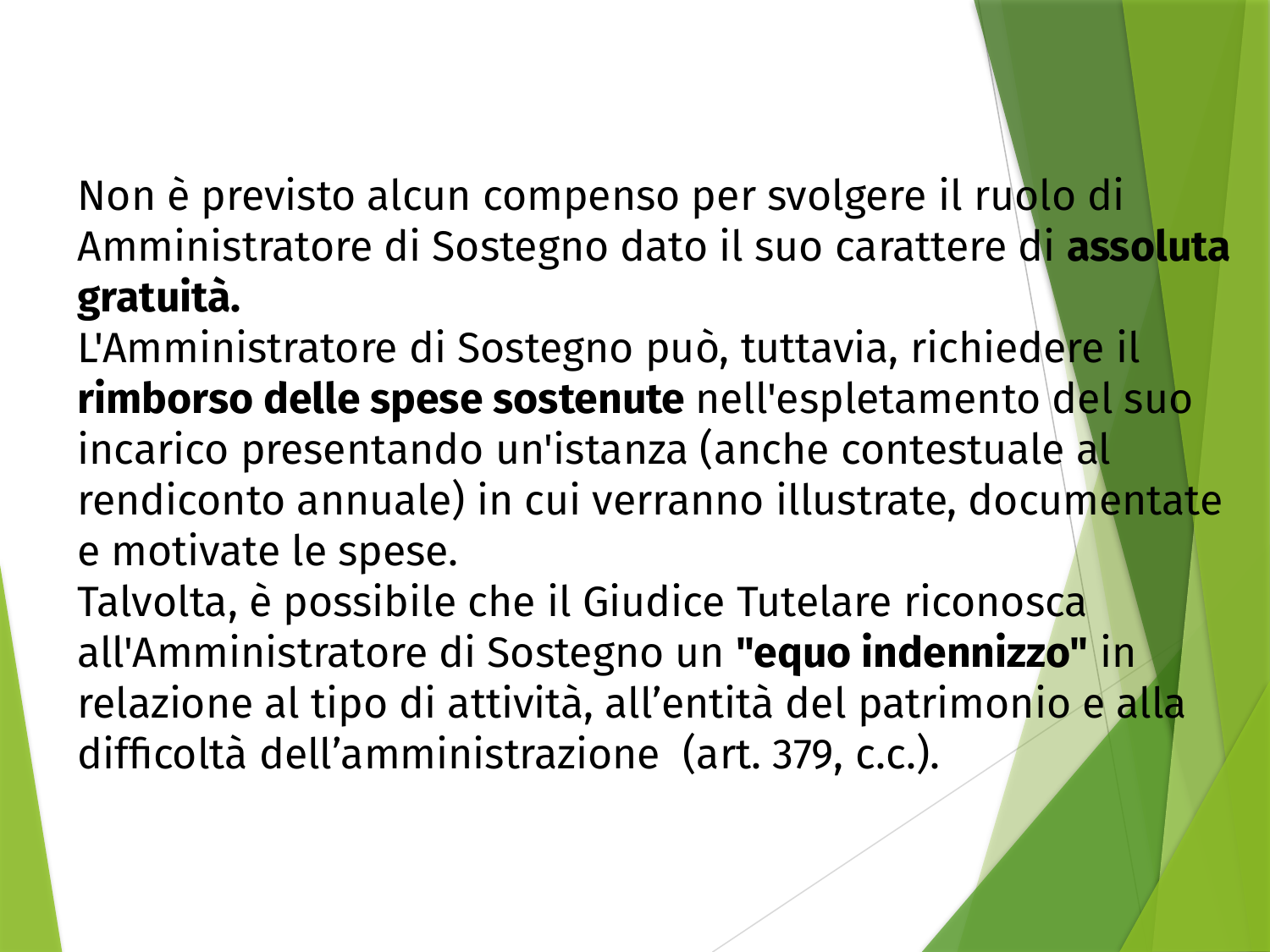

Non è previsto alcun compenso per svolgere il ruolo di Amministratore di Sostegno dato il suo carattere di assoluta gratuità.
L'Amministratore di Sostegno può, tuttavia, richiedere il rimborso delle spese sostenute nell'espletamento del suo incarico presentando un'istanza (anche contestuale al rendiconto annuale) in cui verranno illustrate, documentate e motivate le spese.
Talvolta, è possibile che il Giudice Tutelare riconosca all'Amministratore di Sostegno un "equo indennizzo" in relazione al tipo di attività, all’entità del patrimonio e alla difficoltà dell’amministrazione  (art. 379, c.c.).